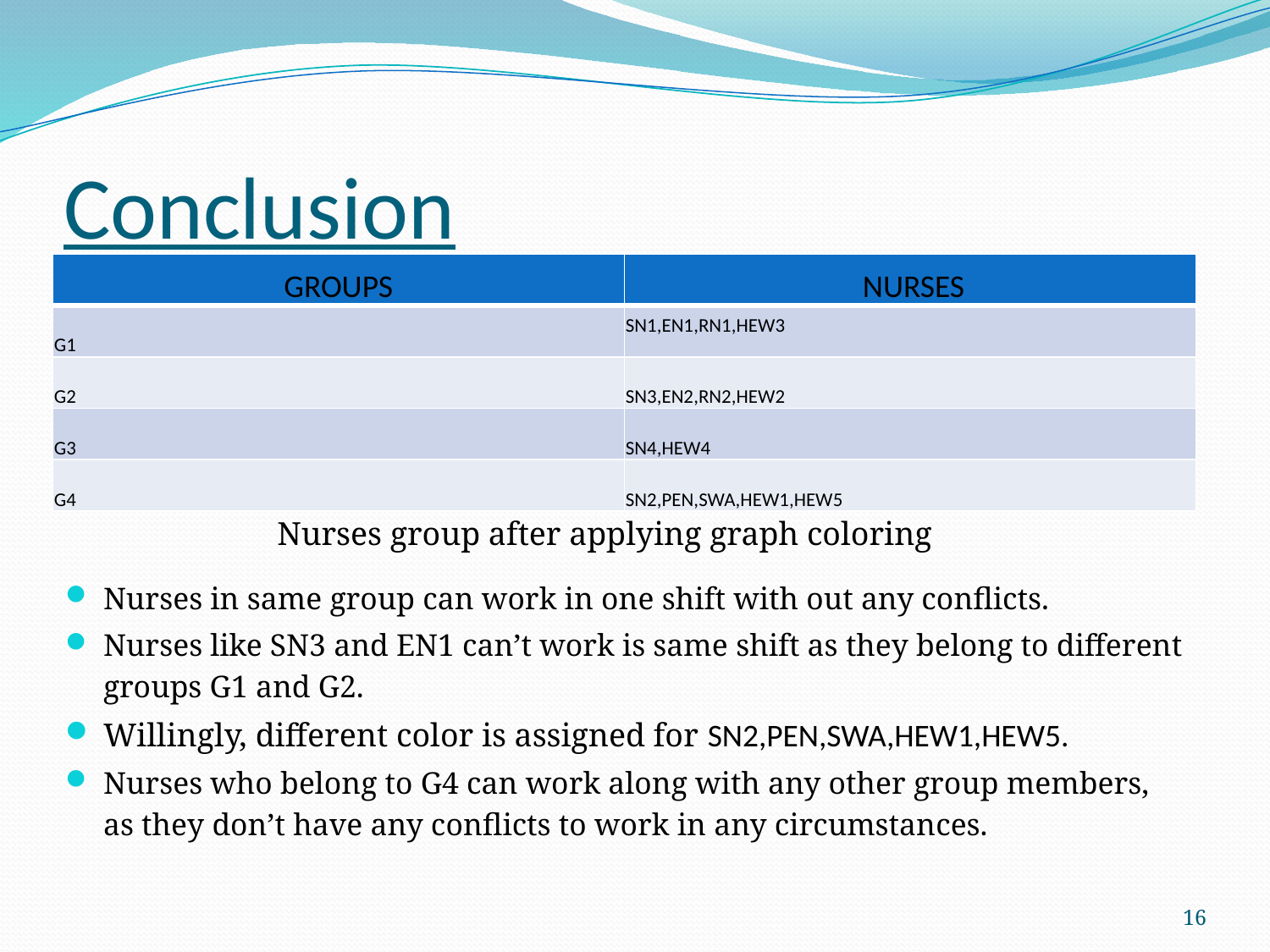

# Conclusion
| GROUPS | NURSES |
| --- | --- |
| G1 | SN1,EN1,RN1,HEW3 |
| G2 | SN3,EN2,RN2,HEW2 |
| G3 | SN4,HEW4 |
| G4 | SN2,PEN,SWA,HEW1,HEW5 |
Nurses group after applying graph coloring
Nurses in same group can work in one shift with out any conflicts.
Nurses like SN3 and EN1 can’t work is same shift as they belong to different groups G1 and G2.
Willingly, different color is assigned for SN2,PEN,SWA,HEW1,HEW5.
Nurses who belong to G4 can work along with any other group members, as they don’t have any conflicts to work in any circumstances.

16